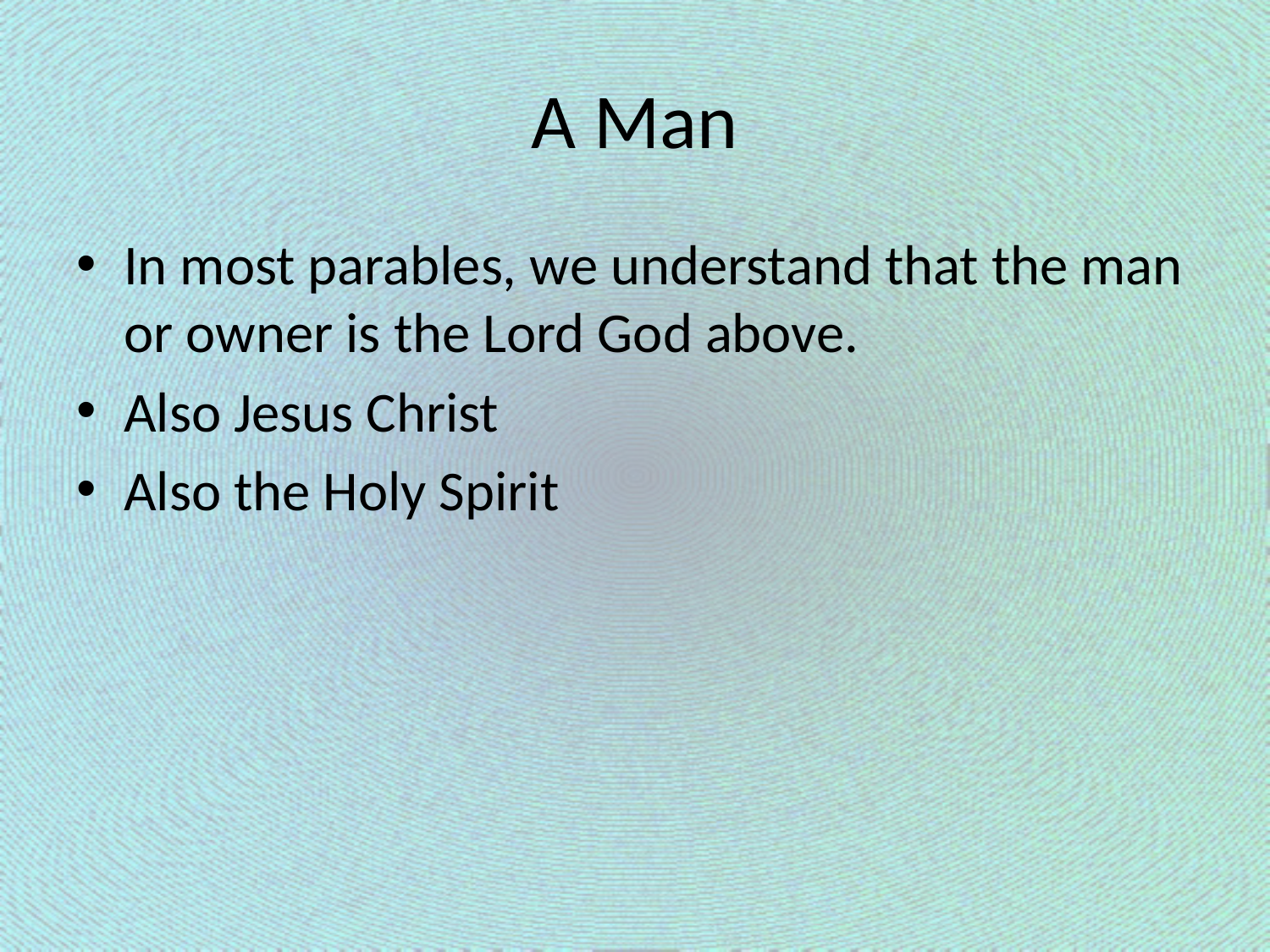

# A Man
In most parables, we understand that the man or owner is the Lord God above.
Also Jesus Christ
Also the Holy Spirit